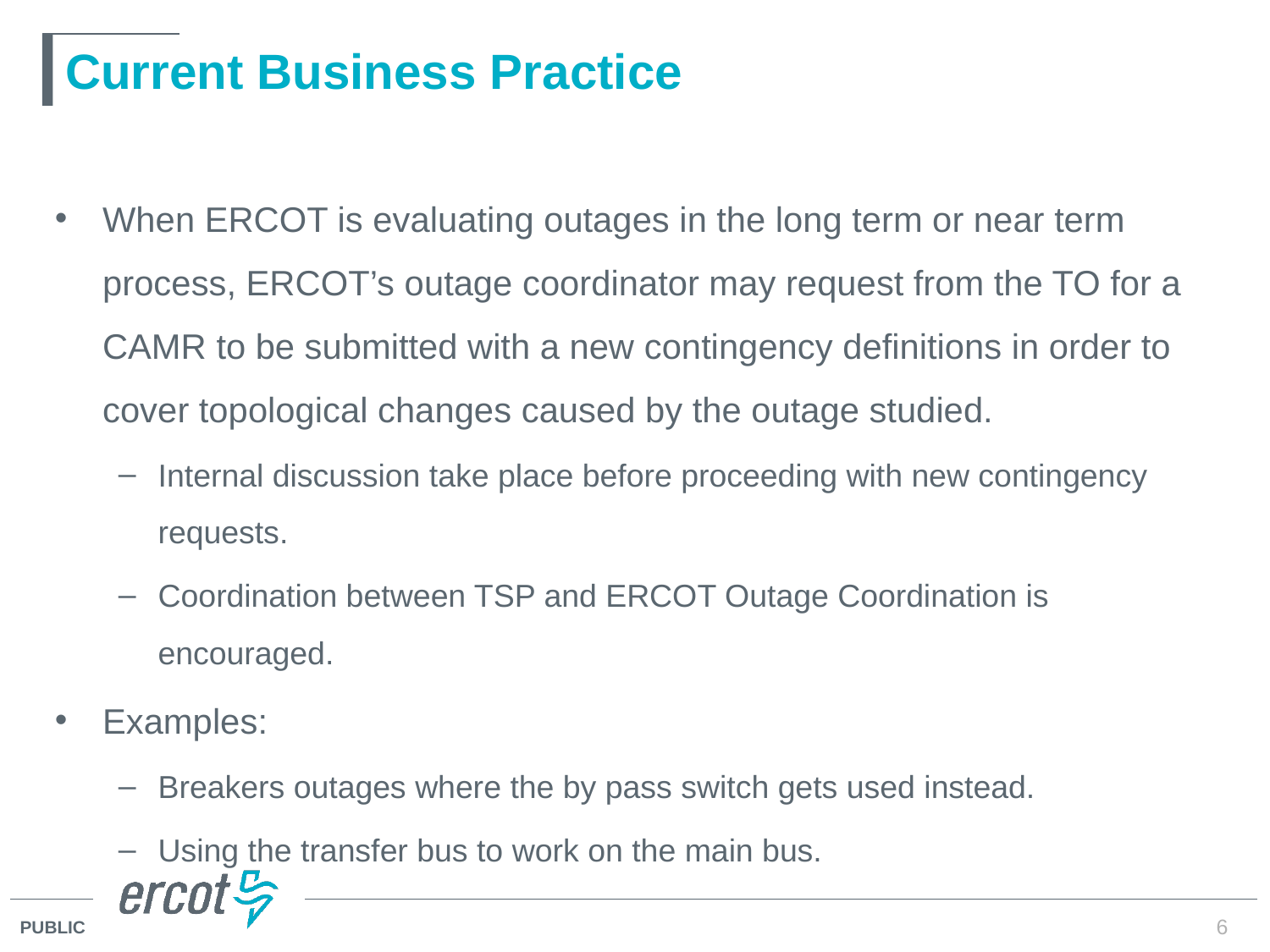

# Current Business Practice
When ERCOT is evaluating outages in the long term or near term process, ERCOT’s outage coordinator may request from the TO for a CAMR to be submitted with a new contingency definitions in order to cover topological changes caused by the outage studied.
Internal discussion take place before proceeding with new contingency requests.
Coordination between TSP and ERCOT Outage Coordination is encouraged.
Examples:
Breakers outages where the by pass switch gets used instead.
Using the transfer bus to work on the main bus.

6